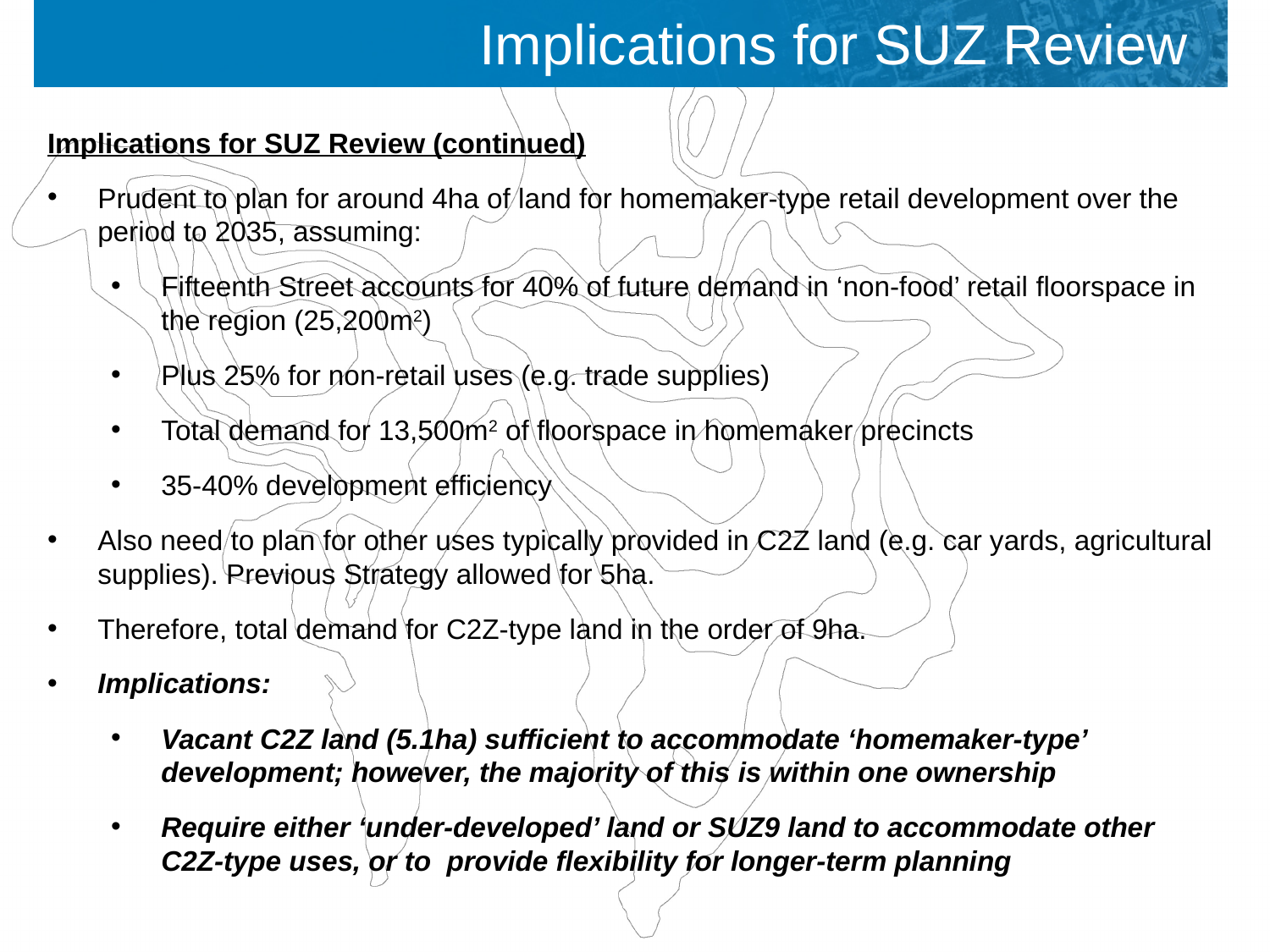

Implications for SUZ Review
Implications for SUZ Review (continued)
Prudent to plan for around 4ha of land for homemaker-type retail development over the period to 2035, assuming:
Fifteenth Street accounts for 40% of future demand in ‘non-food’ retail floorspace in the region (25,200m2)
Plus 25% for non-retail uses (e.g. trade supplies)
Total demand for 13,500m2 of floorspace in homemaker precincts
35-40% development efficiency
Also need to plan for other uses typically provided in C2Z land (e.g. car yards, agricultural supplies). Previous Strategy allowed for 5ha.
Therefore, total demand for C2Z-type land in the order of 9ha.
Implications:
Vacant C2Z land (5.1ha) sufficient to accommodate ‘homemaker-type’ development; however, the majority of this is within one ownership
Require either ‘under-developed’ land or SUZ9 land to accommodate other C2Z-type uses, or to  provide flexibility for longer-term planning